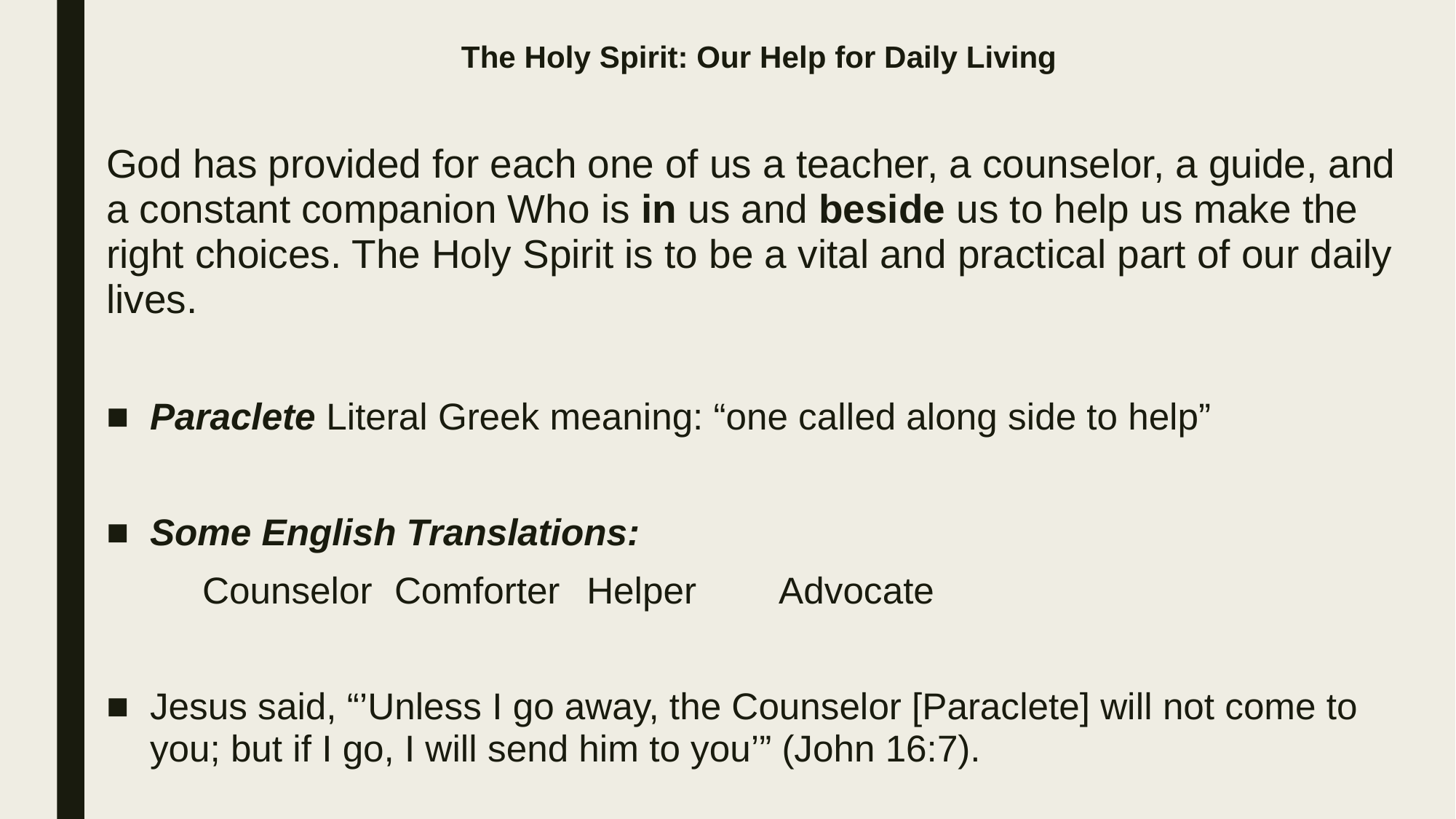

# The Holy Spirit: Our Help for Daily Living
God has provided for each one of us a teacher, a counselor, a guide, and a constant companion Who is in us and beside us to help us make the right choices. The Holy Spirit is to be a vital and practical part of our daily lives.

Paraclete Literal Greek meaning: “one called along side to help”

Some English Translations:
	Counselor  	Comforter	Helper 	Advocate

Jesus said, “’Unless I go away, the Counselor [Paraclete] will not come to you; but if I go, I will send him to you’” (John 16:7).